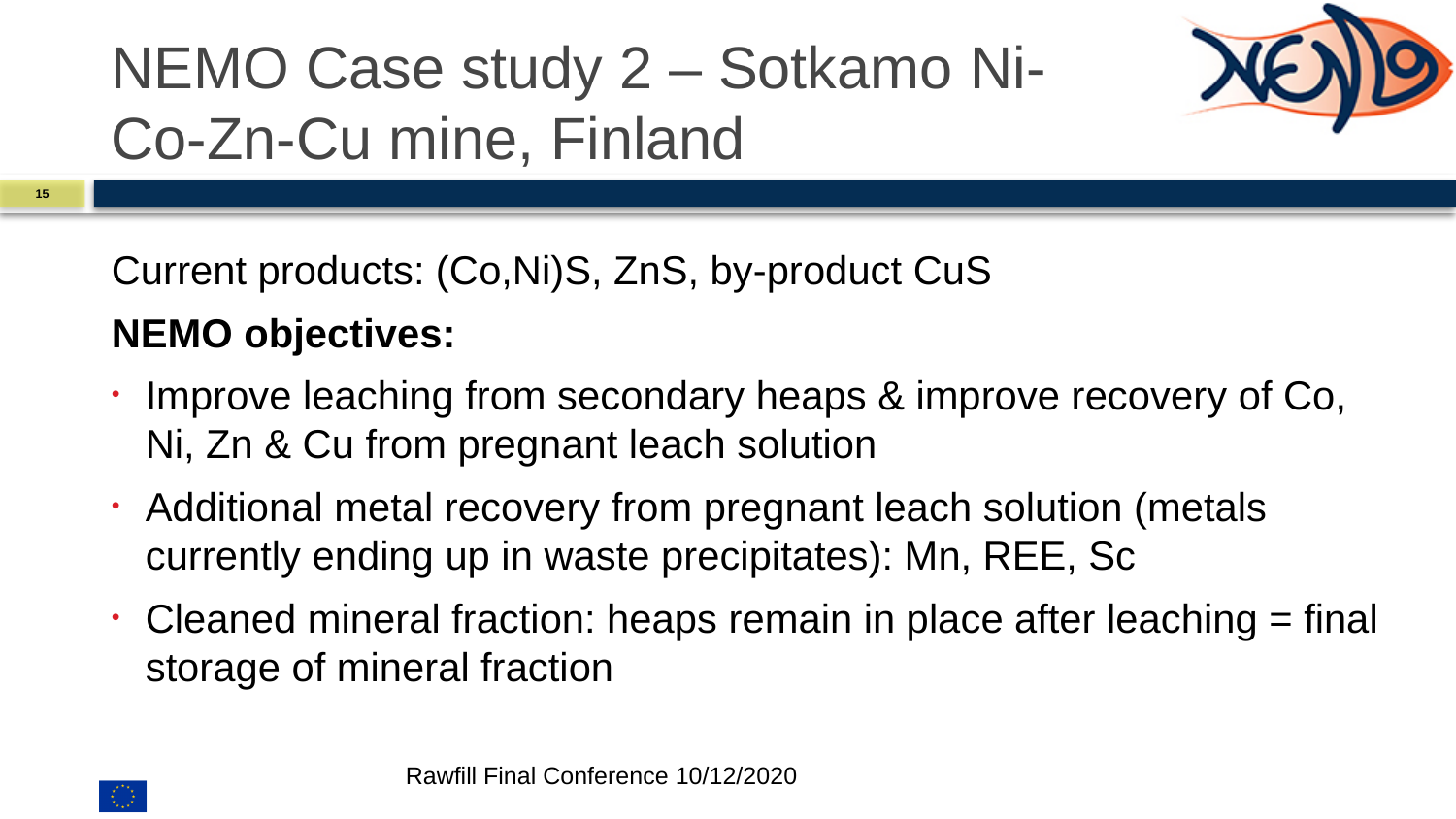

# NEMO Case study 2 – Sotkamo Ni-Co-Zn-Cu mine, Finland
15
Current products: (Co,Ni)S, ZnS, by-product CuS
NEMO objectives:
Improve leaching from secondary heaps & improve recovery of Co, Ni, Zn & Cu from pregnant leach solution
Additional metal recovery from pregnant leach solution (metals currently ending up in waste precipitates): Mn, REE, Sc
Cleaned mineral fraction: heaps remain in place after leaching = final storage of mineral fraction
Rawfill Final Conference 10/12/2020